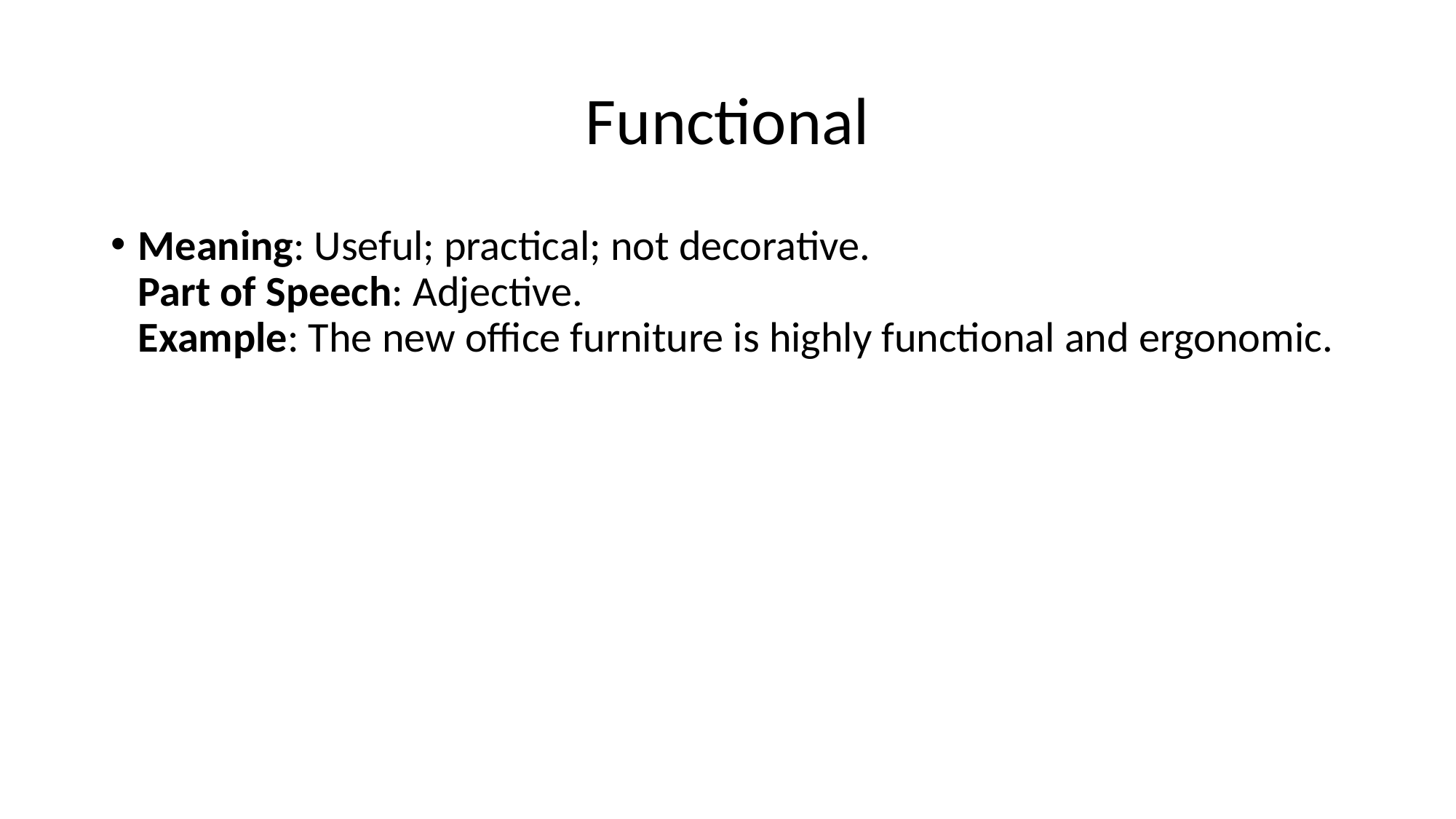

# Functional
Meaning: Useful; practical; not decorative.
Part of Speech: Adjective.
Example: The new office furniture is highly functional and ergonomic.